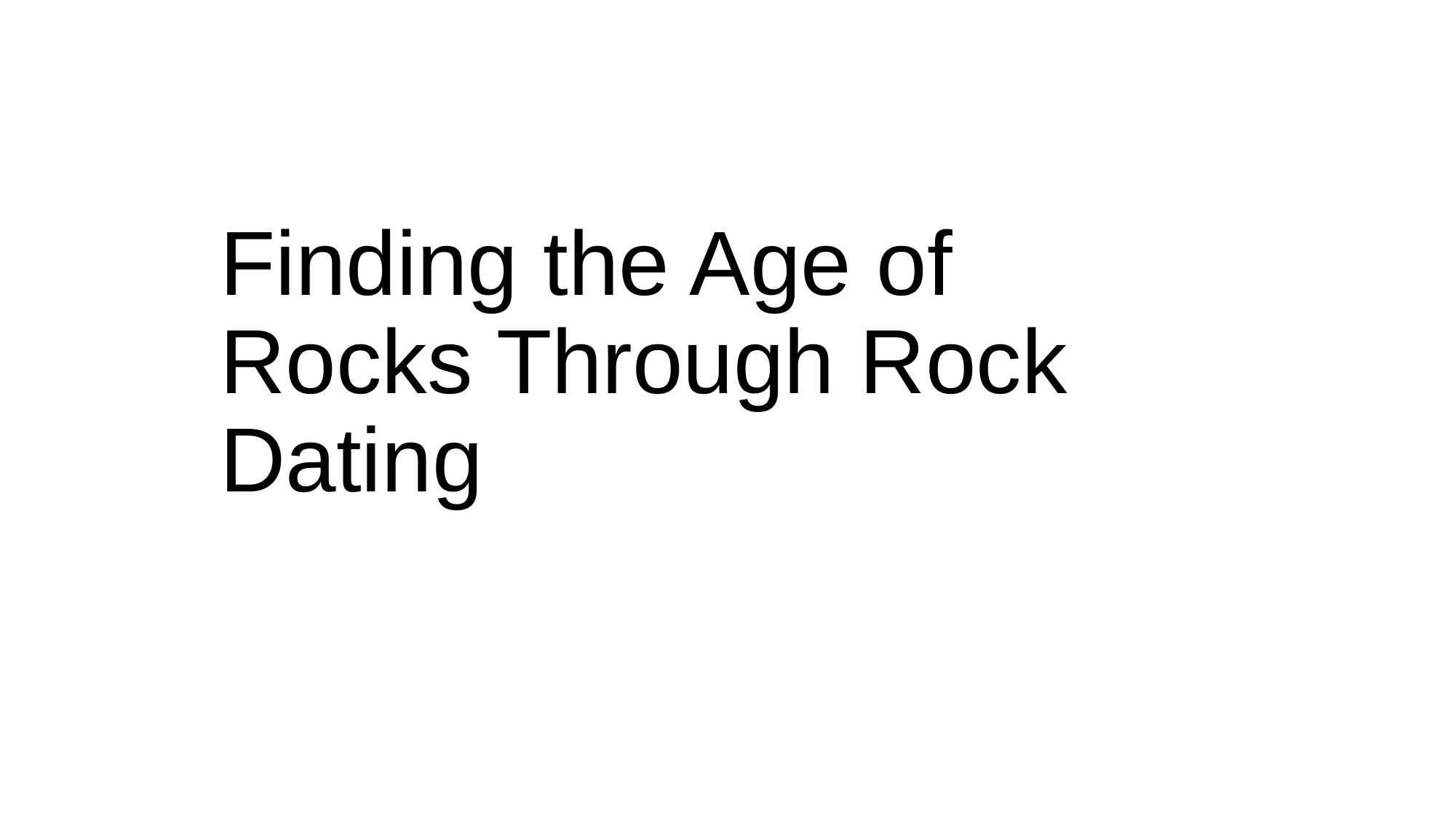

# Finding the Age of Rocks Through Rock Dating